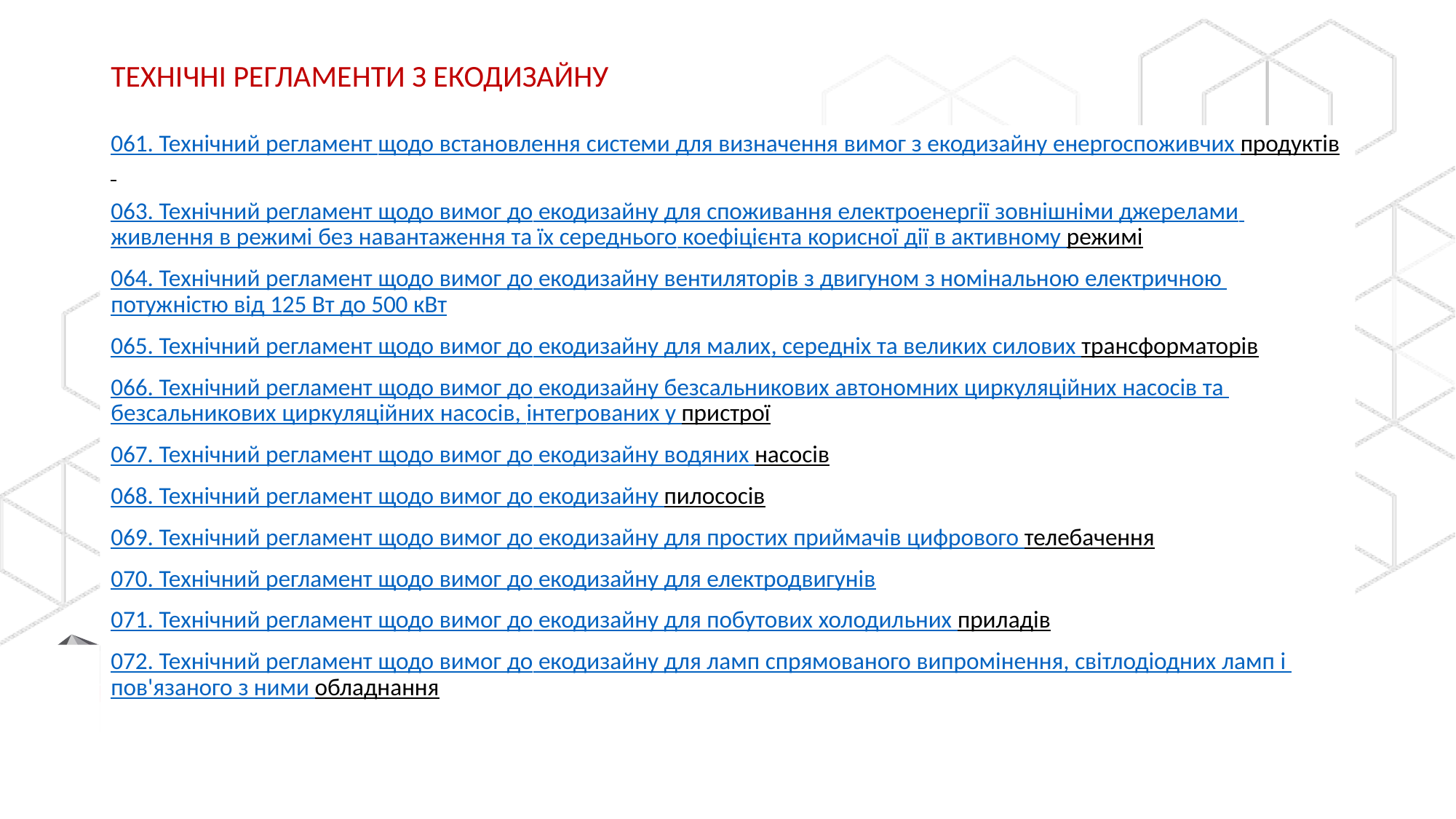

ТЕХНІЧНІ РЕГЛАМЕНТИ З ЕКОДИЗАЙНУ
061. Технічний регламент щодо встановлення системи для визначення вимог з екодизайну енергоспоживчих продуктів
063. Технічний регламент щодо вимог до екодизайну для споживання електроенергії зовнішніми джерелами живлення в режимі без навантаження та їх середнього коефіцієнта корисної дії в активному режимі
064. Технічний регламент щодо вимог до екодизайну вентиляторів з двигуном з номінальною електричною потужністю від 125 Вт до 500 кВт
065. Технічний регламент щодо вимог до екодизайну для малих, середніх та великих силових трансформаторів
066. Технічний регламент щодо вимог до екодизайну безсальникових автономних циркуляційних насосів та безсальникових циркуляційних насосів, інтегрованих у пристрої
067. Технічний регламент щодо вимог до екодизайну водяних насосів
068. Технічний регламент щодо вимог до екодизайну пилососів
069. Технічний регламент щодо вимог до екодизайну для простих приймачів цифрового телебачення
070. Технічний регламент щодо вимог до екодизайну для електродвигунів
071. Технічний регламент щодо вимог до екодизайну для побутових холодильних приладів
072. Технічний регламент щодо вимог до екодизайну для ламп спрямованого випромінення, світлодіодних ламп і пов'язаного з ними обладнання